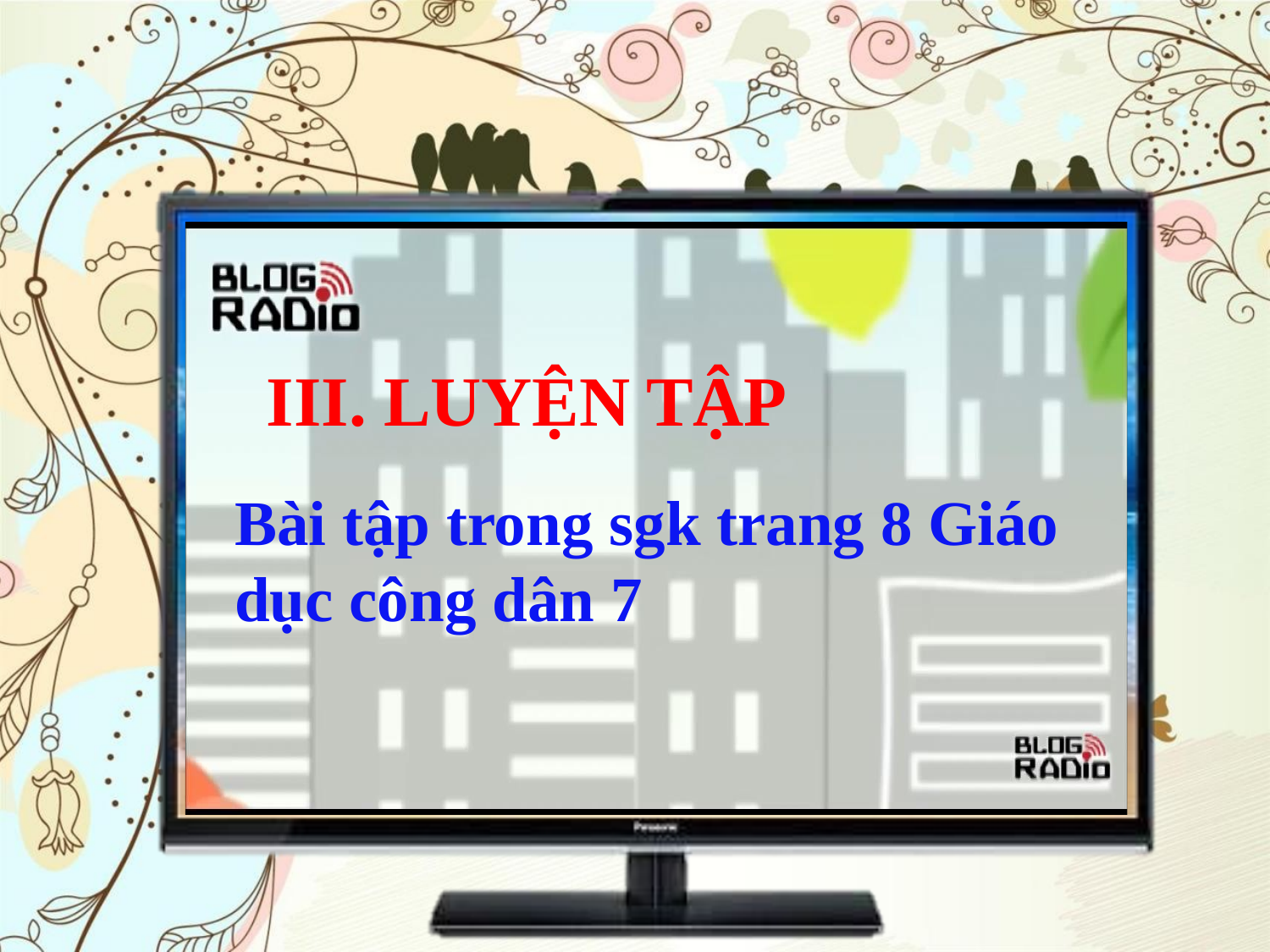

III. LUYỆN TẬP
Bài tập trong sgk trang 8 Giáo dục công dân 7